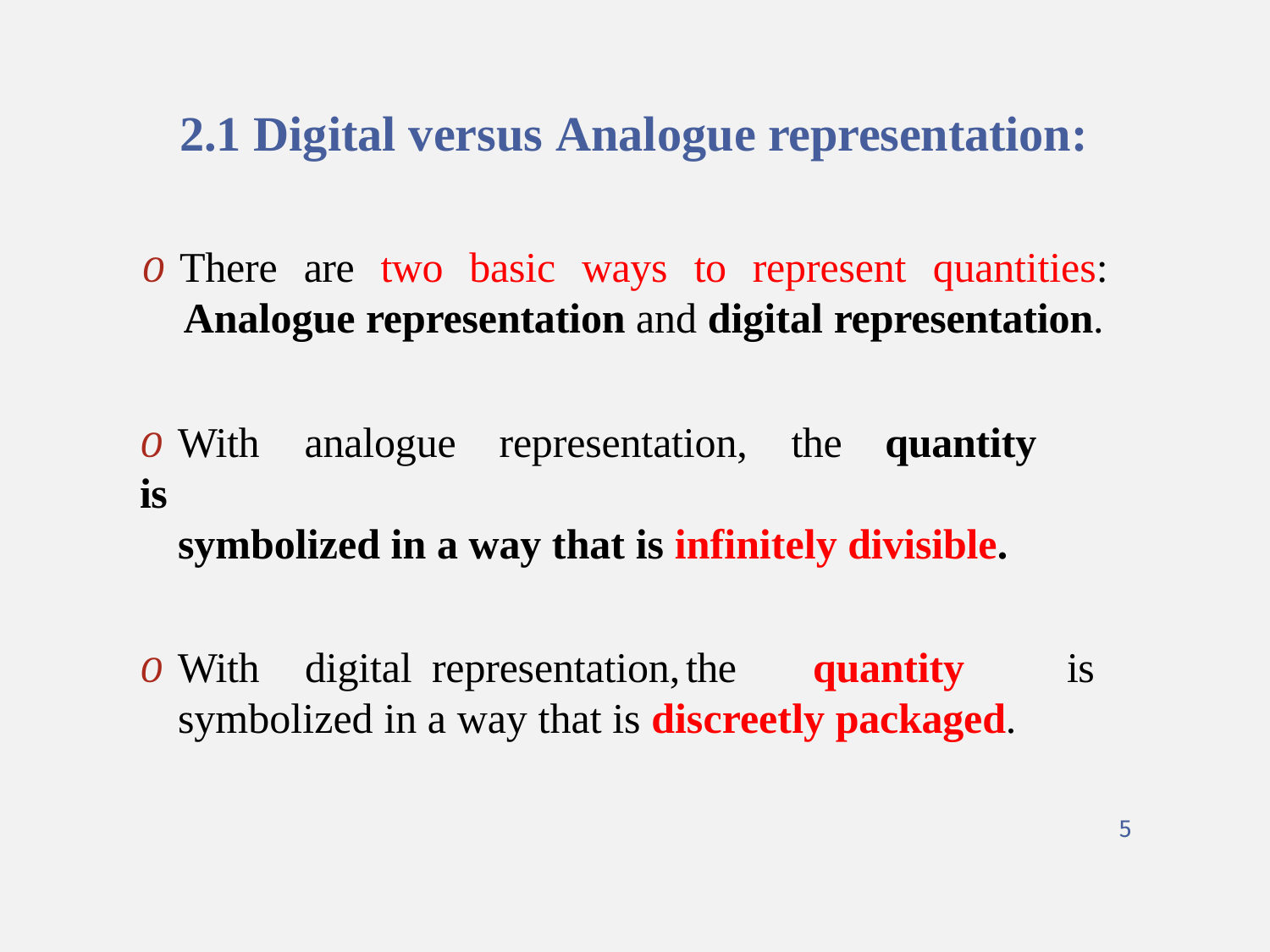

# 2.1 Digital versus Analogue representation:
O There	are	two	basic	ways	to	represent	quantities:
Analogue representation and digital representation.

O With	analogue	representation,	the	quantity	is
symbolized in a way that is infinitely divisible.

O With	digital	representation,	the	quantity	is symbolized in a way that is discreetly packaged.
5